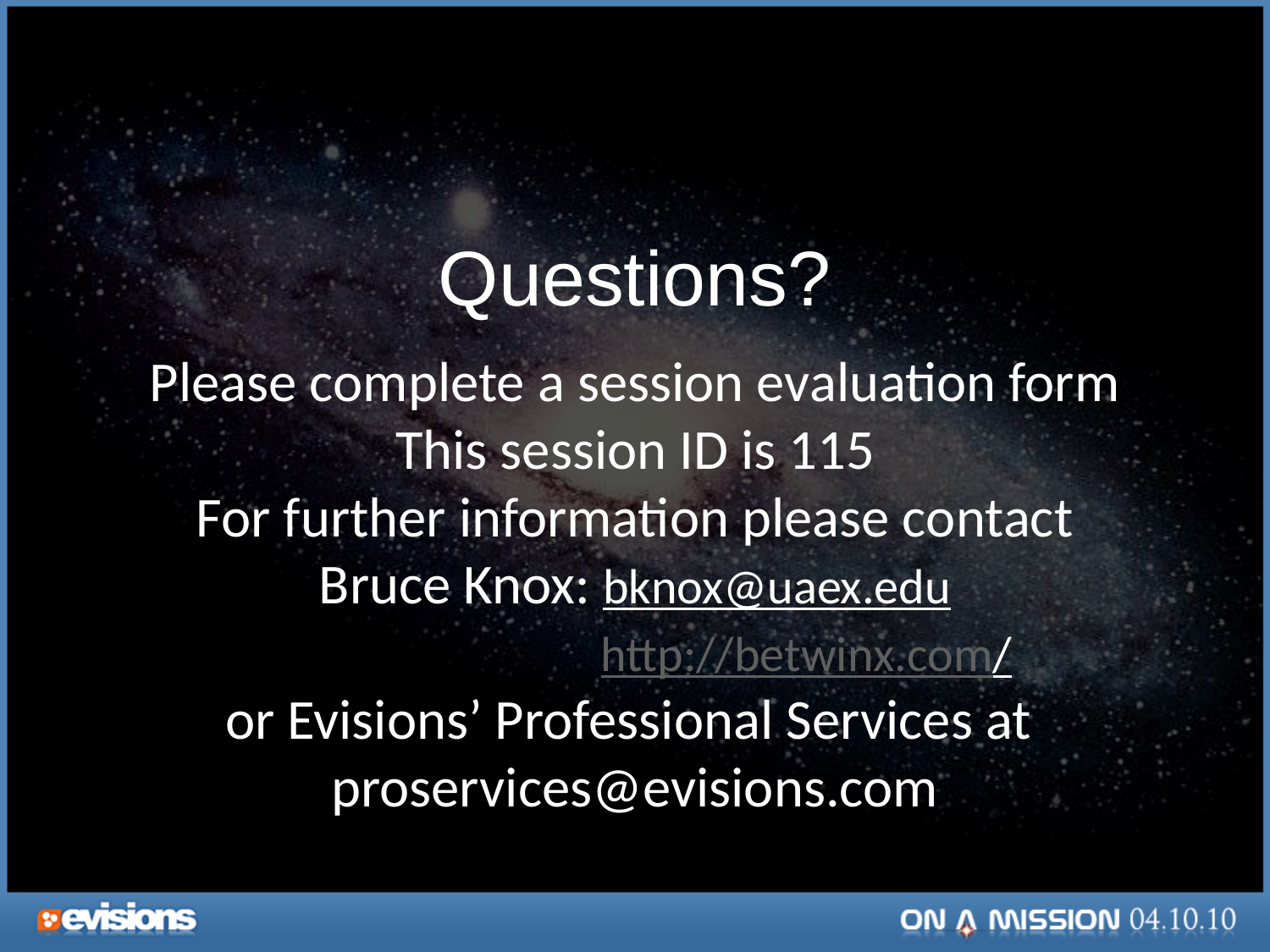

# Please complete a session evaluation form This session ID is 115 For further information please contact Bruce Knox: bknox@uaex.edu http://betwinx.com/ or Evisions’ Professional Services at proservices@evisions.com